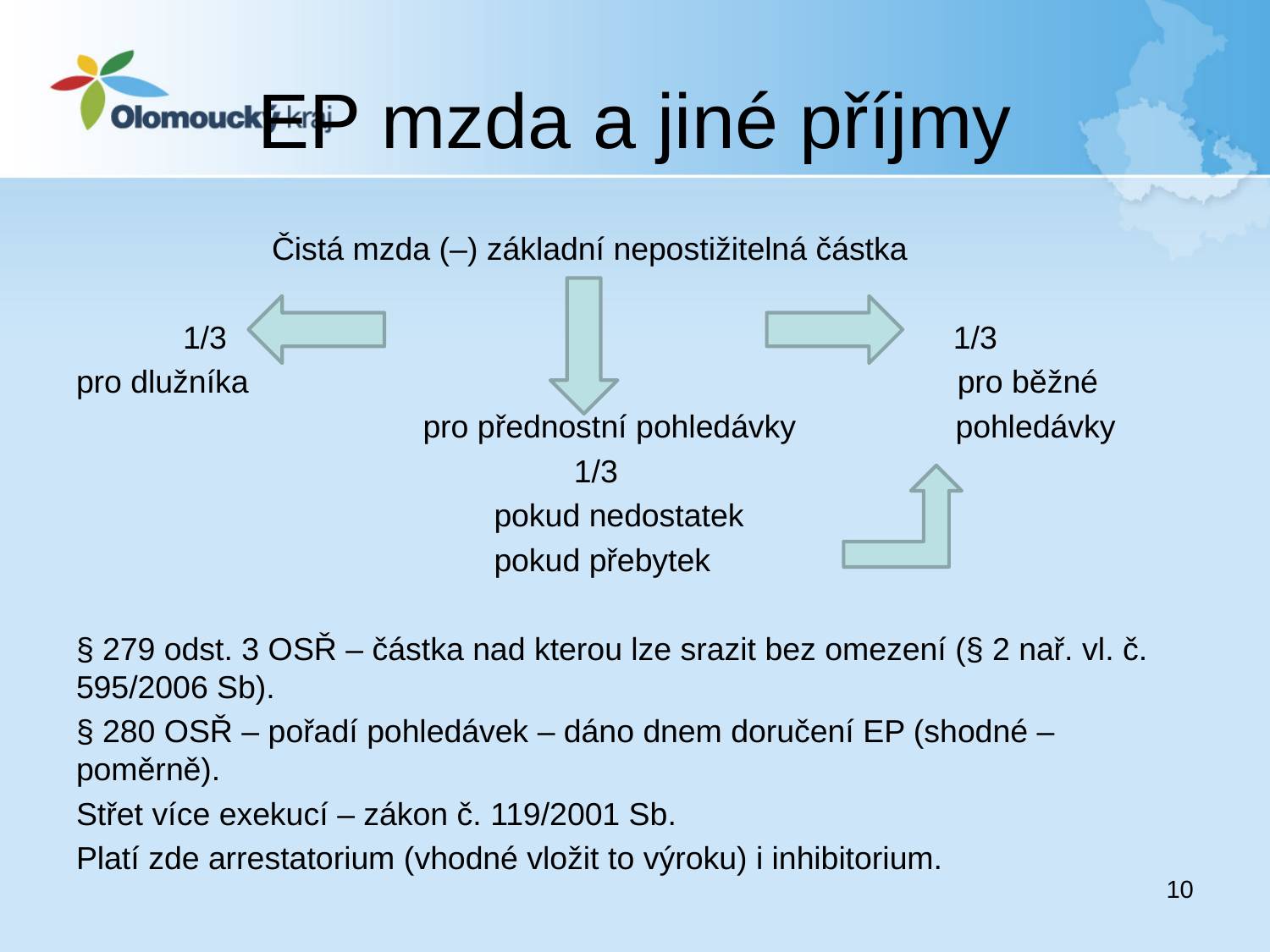

# EP mzda a jiné příjmy
                      Čistá mzda (–) základní nepostižitelná částka

            1/3                                                                                  1/3
pro dlužníka                                                                                pro běžné
                                       pro přednostní pohledávky                  pohledávky
                                                        1/3
                                               pokud nedostatek
                                               pokud přebytek

§ 279 odst. 3 OSŘ – částka nad kterou lze srazit bez omezení (§ 2 nař. vl. č. 595/2006 Sb).
§ 280 OSŘ – pořadí pohledávek – dáno dnem doručení EP (shodné – poměrně).
Střet více exekucí – zákon č. 119/2001 Sb.
Platí zde arrestatorium (vhodné vložit to výroku) i inhibitorium.

10